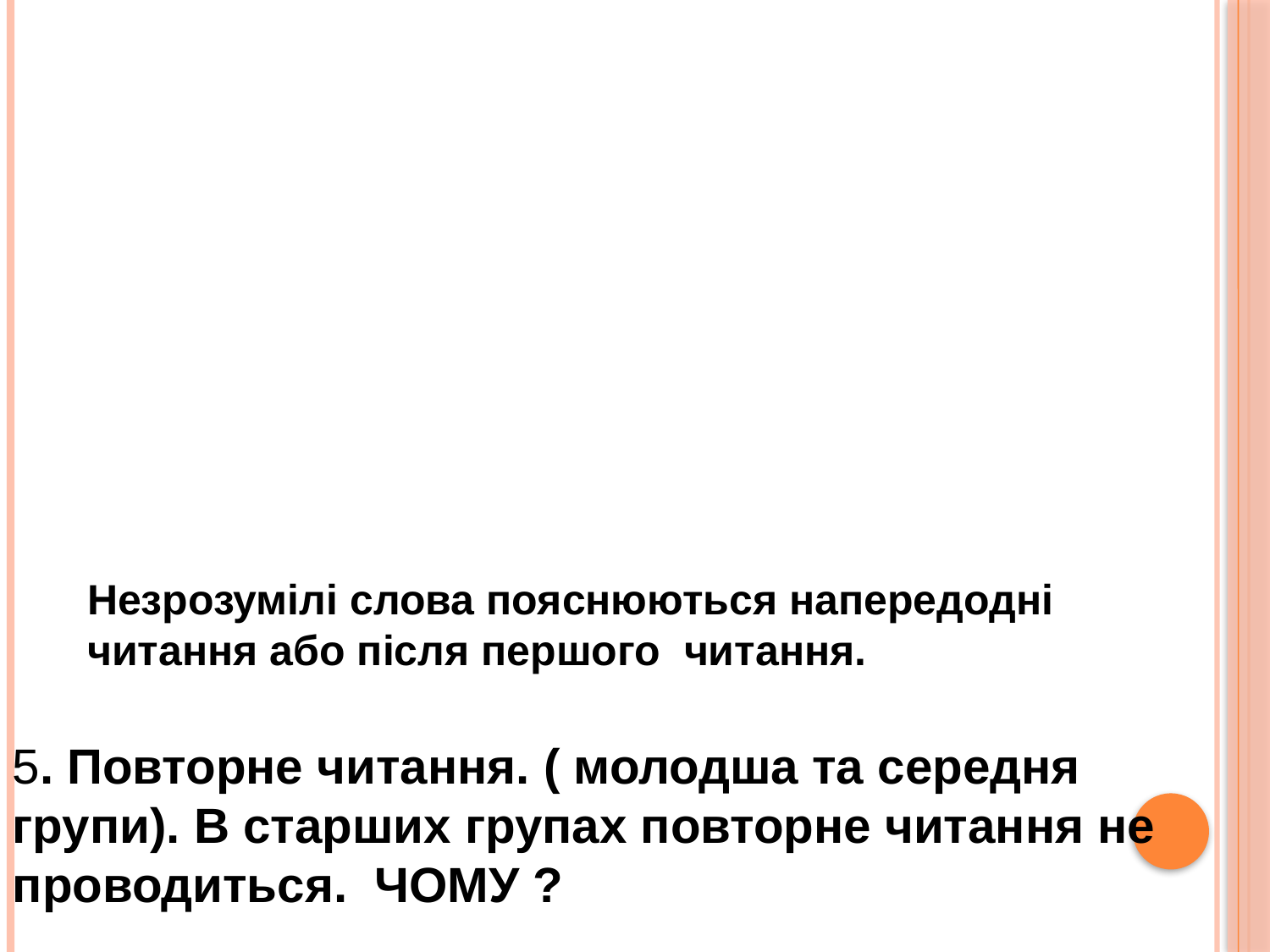

Незрозумілі слова пояснюються напередодні читання або після першого  читання.

5. Повторне читання. ( молодша та середня групи). В старших групах повторне читання не проводиться.  ЧОМУ ?
# 2.Повідомлення повної назви твору, його автора. Якщо вивчається народна казка, то зазначаються її повна назва та походження наприклад: українська (чеська, угорська  та ін.) народна казка. 3.  Читання твору. Чи розповідання казки. 4.Розглядання ілюстрацій.